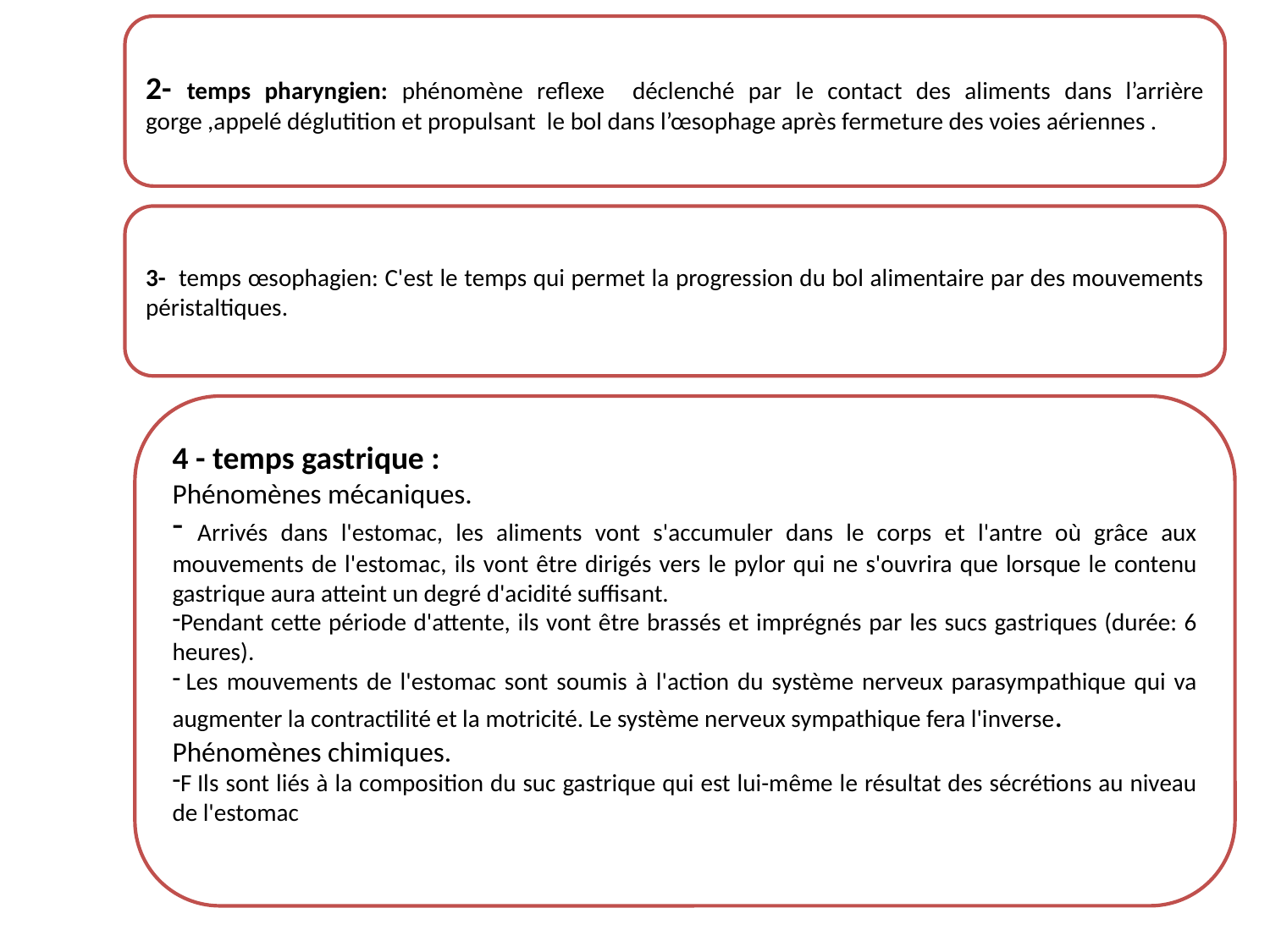

2- temps pharyngien: phénomène reflexe  déclenché par le contact des aliments dans l’arrière gorge ,appelé déglutition et propulsant  le bol dans l’œsophage après fermeture des voies aériennes .
3-  temps œsophagien: C'est le temps qui permet la progression du bol alimentaire par des mouvements péristaltiques.
4 - temps gastrique :
Phénomènes mécaniques.
 Arrivés dans l'estomac, les aliments vont s'accumuler dans le corps et l'antre où grâce aux mouvements de l'estomac, ils vont être dirigés vers le pylor qui ne s'ouvrira que lorsque le contenu gastrique aura atteint un degré d'acidité suffisant.
Pendant cette période d'attente, ils vont être brassés et imprégnés par les sucs gastriques (durée: 6 heures).
 Les mouvements de l'estomac sont soumis à l'action du système nerveux parasympathique qui va augmenter la contractilité et la motricité. Le système nerveux sympathique fera l'inverse.
Phénomènes chimiques.
F Ils sont liés à la composition du suc gastrique qui est lui-même le résultat des sécrétions au niveau de l'estomac